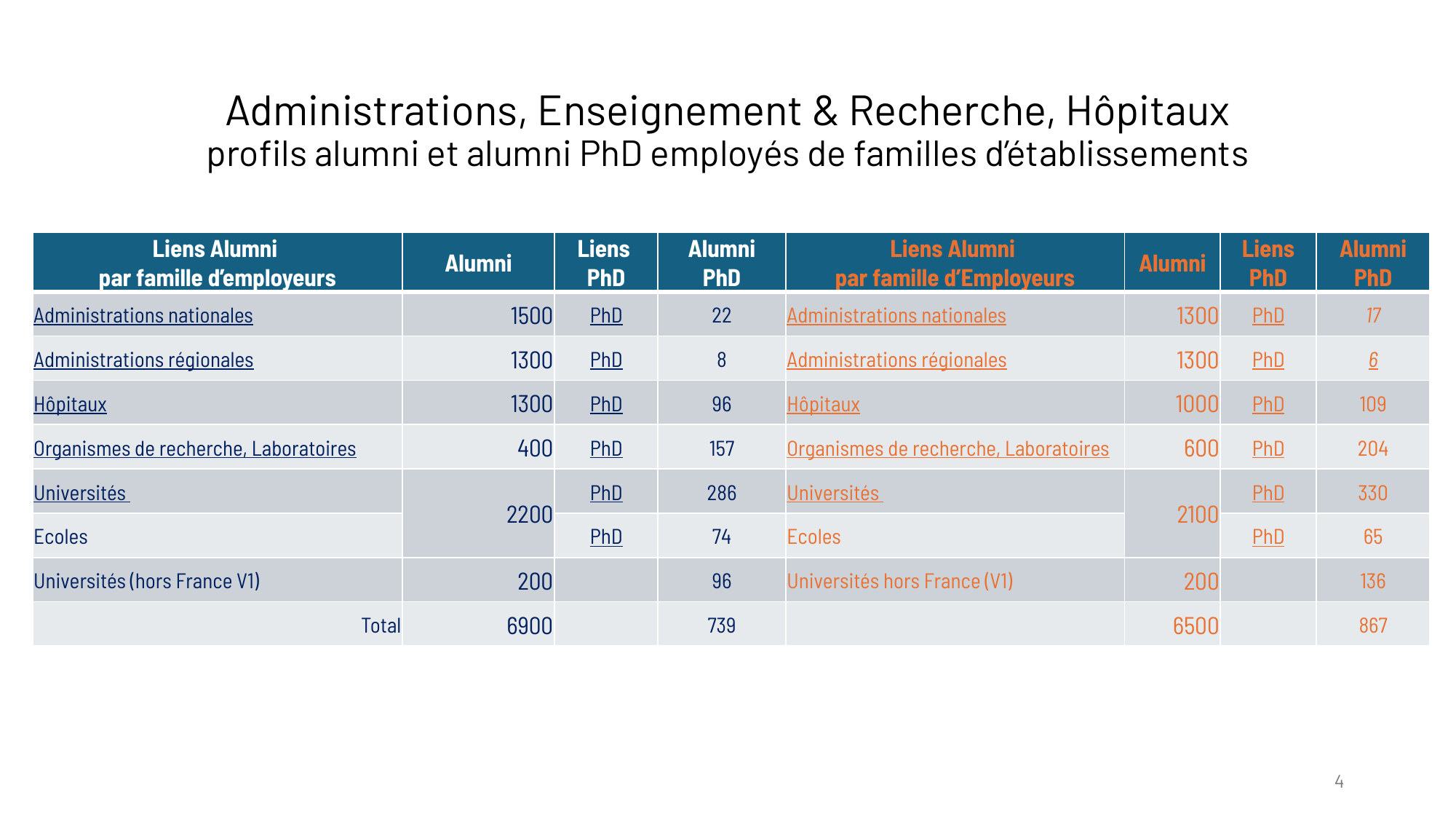

# Administrations, Enseignement & Recherche, Hôpitaux profils alumni et alumni PhD employés de familles d’établissements
| Liens Alumni par famille d’employeurs | Alumni | Liens PhD | Alumni PhD | Liens Alumni par famille d’Employeurs | Alumni | Liens PhD | Alumni PhD |
| --- | --- | --- | --- | --- | --- | --- | --- |
| Administrations nationales | 1500 | PhD | 22 | Administrations nationales | 1300 | PhD | 17 |
| Administrations régionales | 1300 | PhD | 8 | Administrations régionales | 1300 | PhD | 6 |
| Hôpitaux | 1300 | PhD | 96 | Hôpitaux | 1000 | PhD | 109 |
| Organismes de recherche, Laboratoires | 400 | PhD | 157 | Organismes de recherche, Laboratoires | 600 | PhD | 204 |
| Universités | 2200 | PhD | 286 | Universités | 2100 | PhD | 330 |
| Ecoles |  | PhD | 74 | Ecoles |  | PhD | 65 |
| Universités (hors France V1) | 200 |  | 96 | Universités hors France (V1) | 200 |  | 136 |
| Total | 6900 |  | 739 |  | 6500 |  | 867 |
4